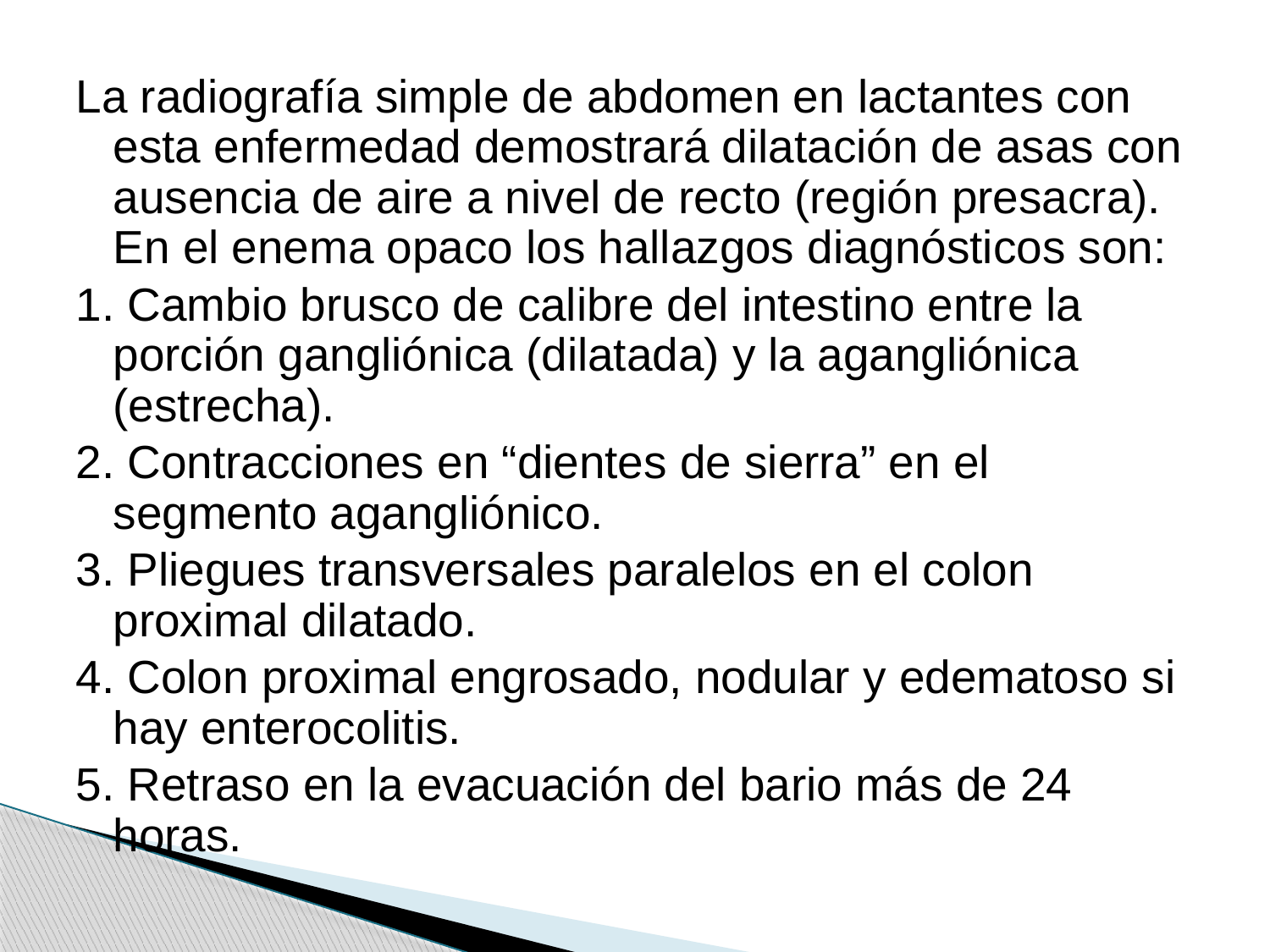

La radiografía simple de abdomen en lactantes con esta enfermedad demostrará dilatación de asas con ausencia de aire a nivel de recto (región presacra). En el enema opaco los hallazgos diagnósticos son:
1. Cambio brusco de calibre del intestino entre la porción gangliónica (dilatada) y la agangliónica (estrecha).
2. Contracciones en “dientes de sierra” en el segmento agangliónico.
3. Pliegues transversales paralelos en el colon proximal dilatado.
4. Colon proximal engrosado, nodular y edematoso si hay enterocolitis.
5. Retraso en la evacuación del bario más de 24 horas.